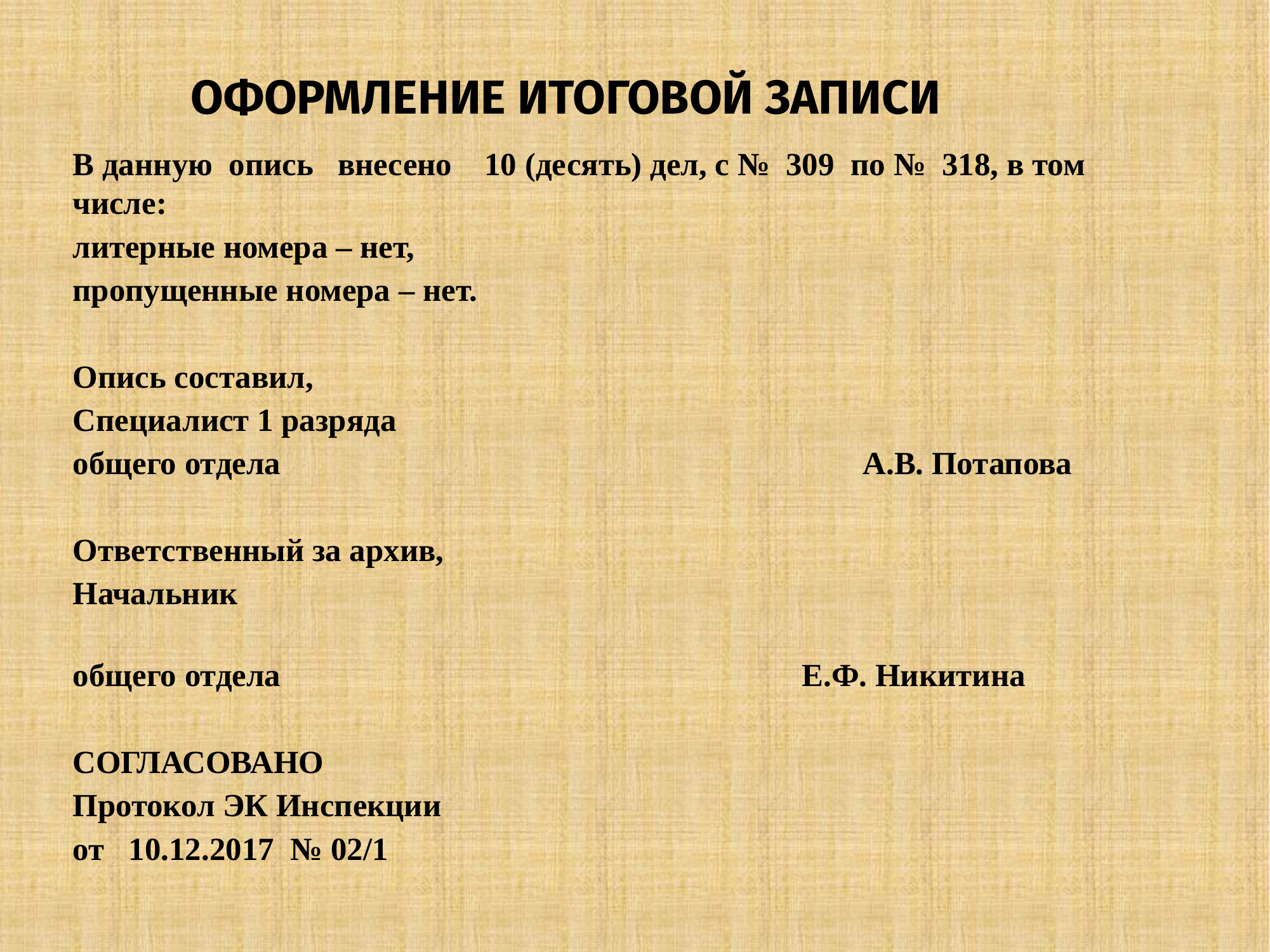

# Оформление итоговой записи
В данную  опись   внесено    10 (десять) дел, с №  309  по №  318, в том числе:
литерные номера – нет,
пропущенные номера – нет.

Опись составил,
Специалист 1 разряда
общего отдела                                                                        А.В. Потапова

Ответственный за архив,
Начальник
общего отдела	                                                               Е.Ф. Никитина

СОГЛАСОВАНО
Протокол ЭК Инспекции
от   10.12.2017  № 02/1